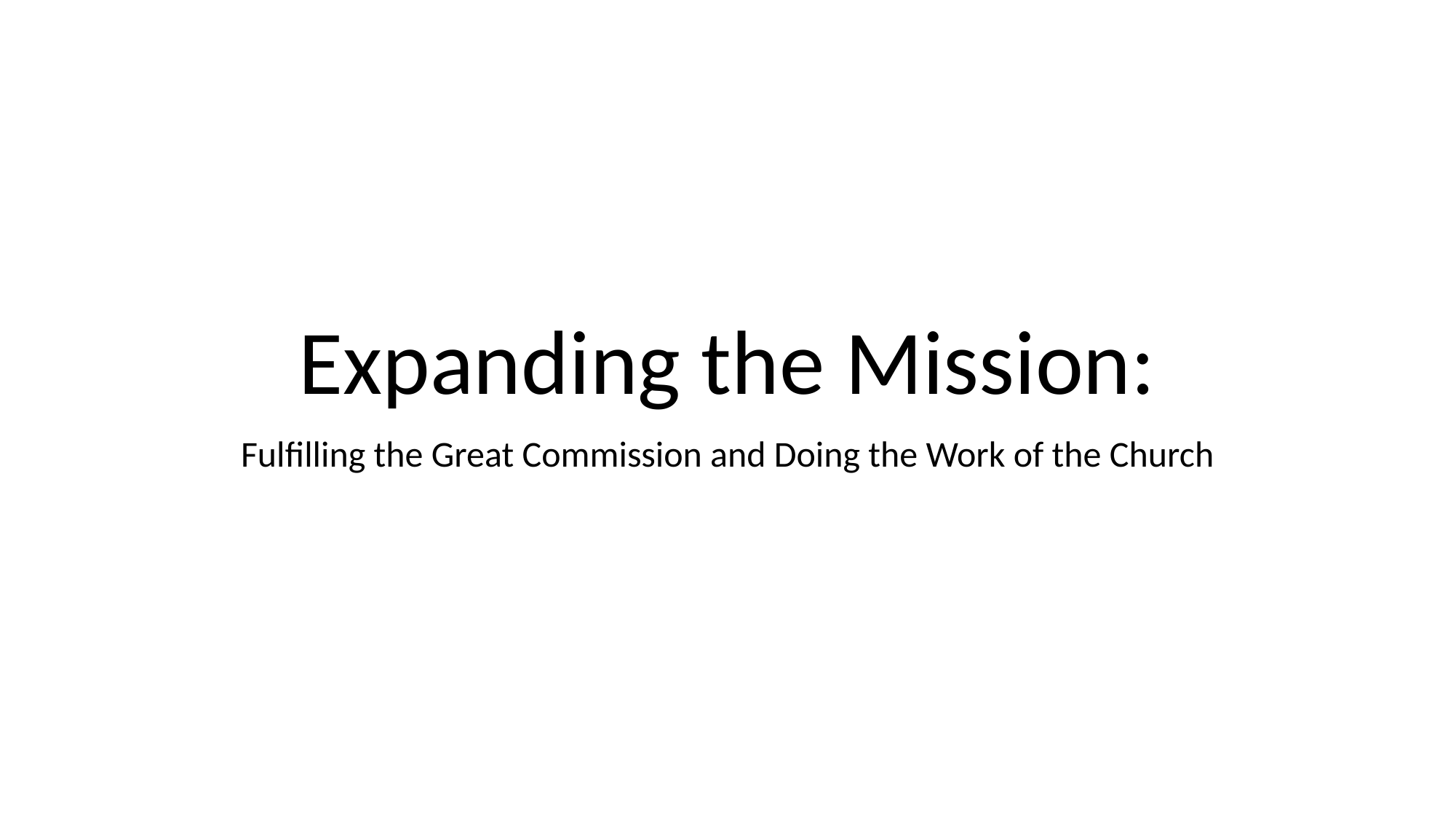

# Expanding the Mission:
Fulfilling the Great Commission and Doing the Work of the Church